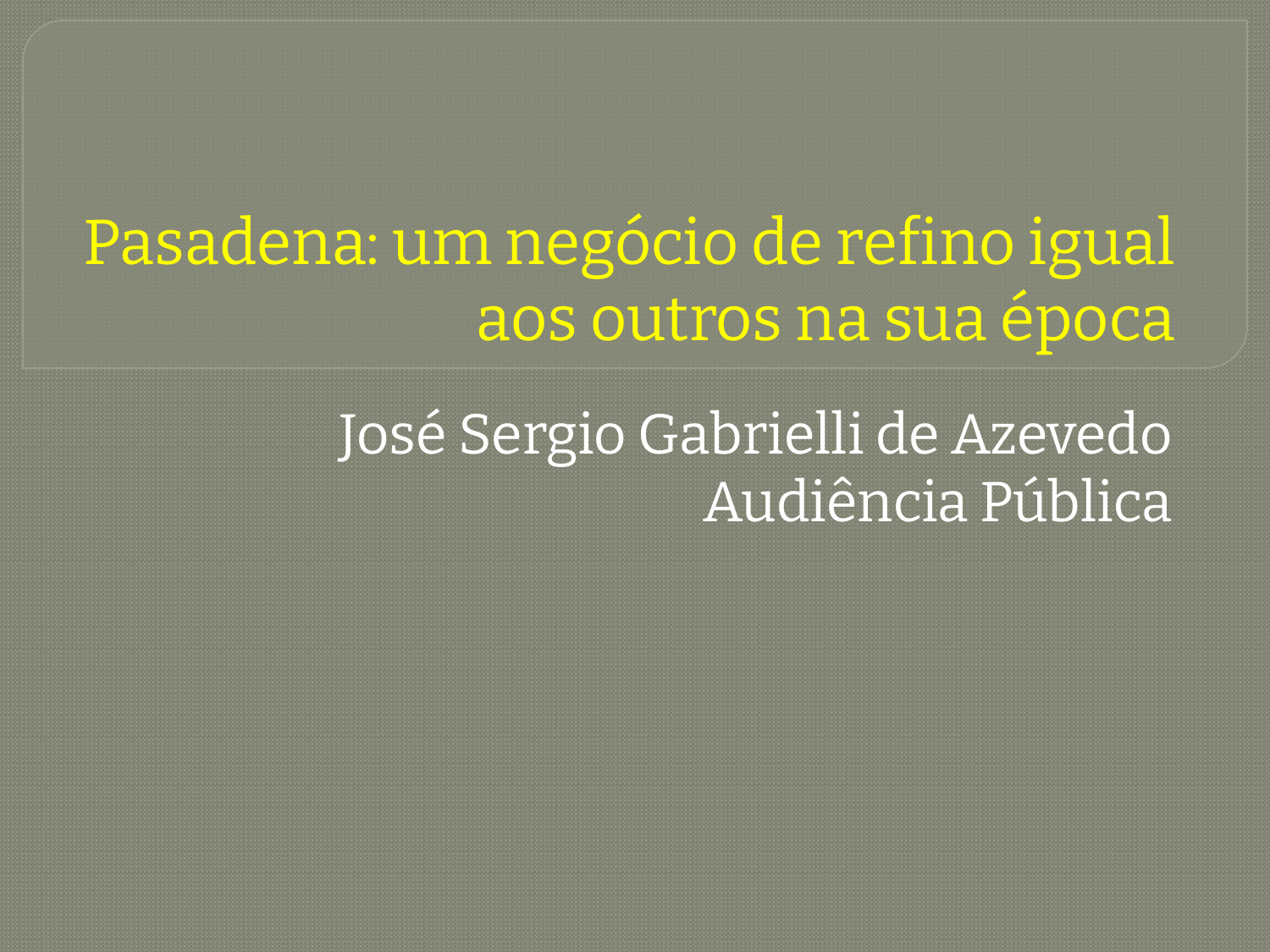

# Pasadena: um negócio de refino igual aos outros na sua época
José Sergio Gabrielli de Azevedo
Audiência Pública